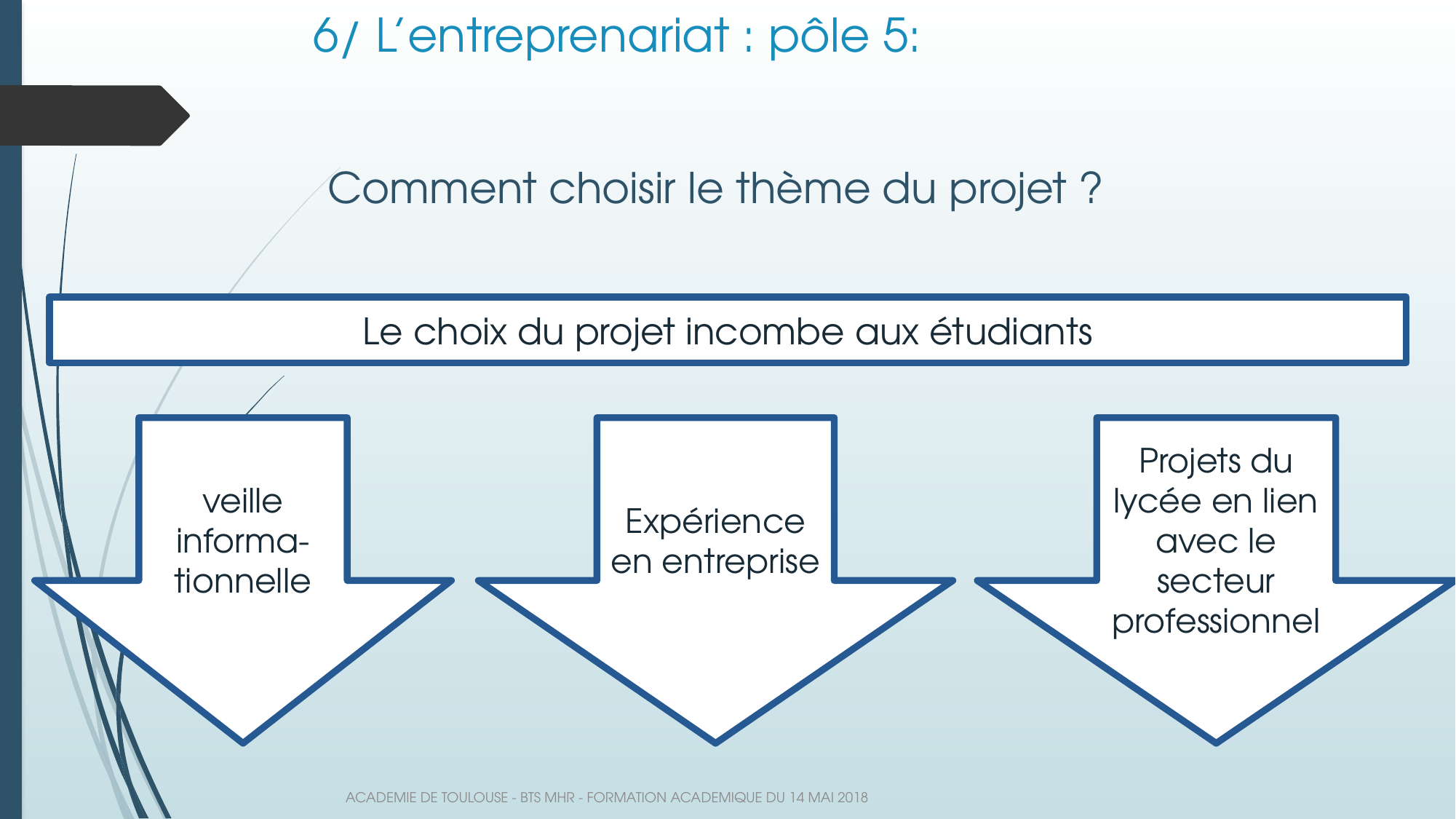

# 6/ L’entreprenariat : pôle 5:
Comment choisir le thème du projet ?

Le choix du projet incombe aux étudiants
Expérience en entreprise
Projets du lycée en lien avec le secteur professionnel
veille informa-tionnelle
ACADEMIE DE TOULOUSE - BTS MHR - FORMATION ACADEMIQUE DU 14 MAI 2018